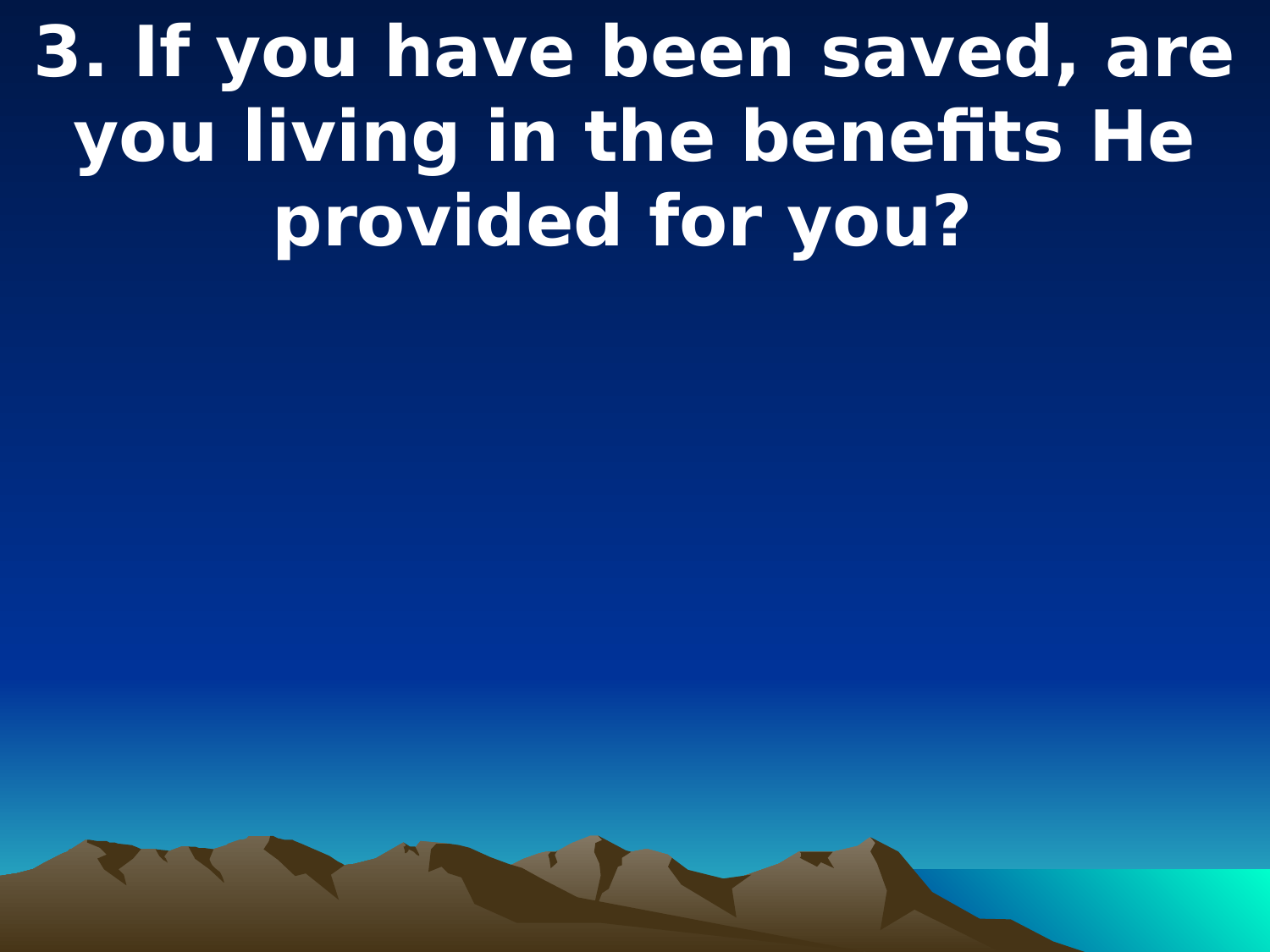

3. If you have been saved, are you living in the benefits He provided for you?